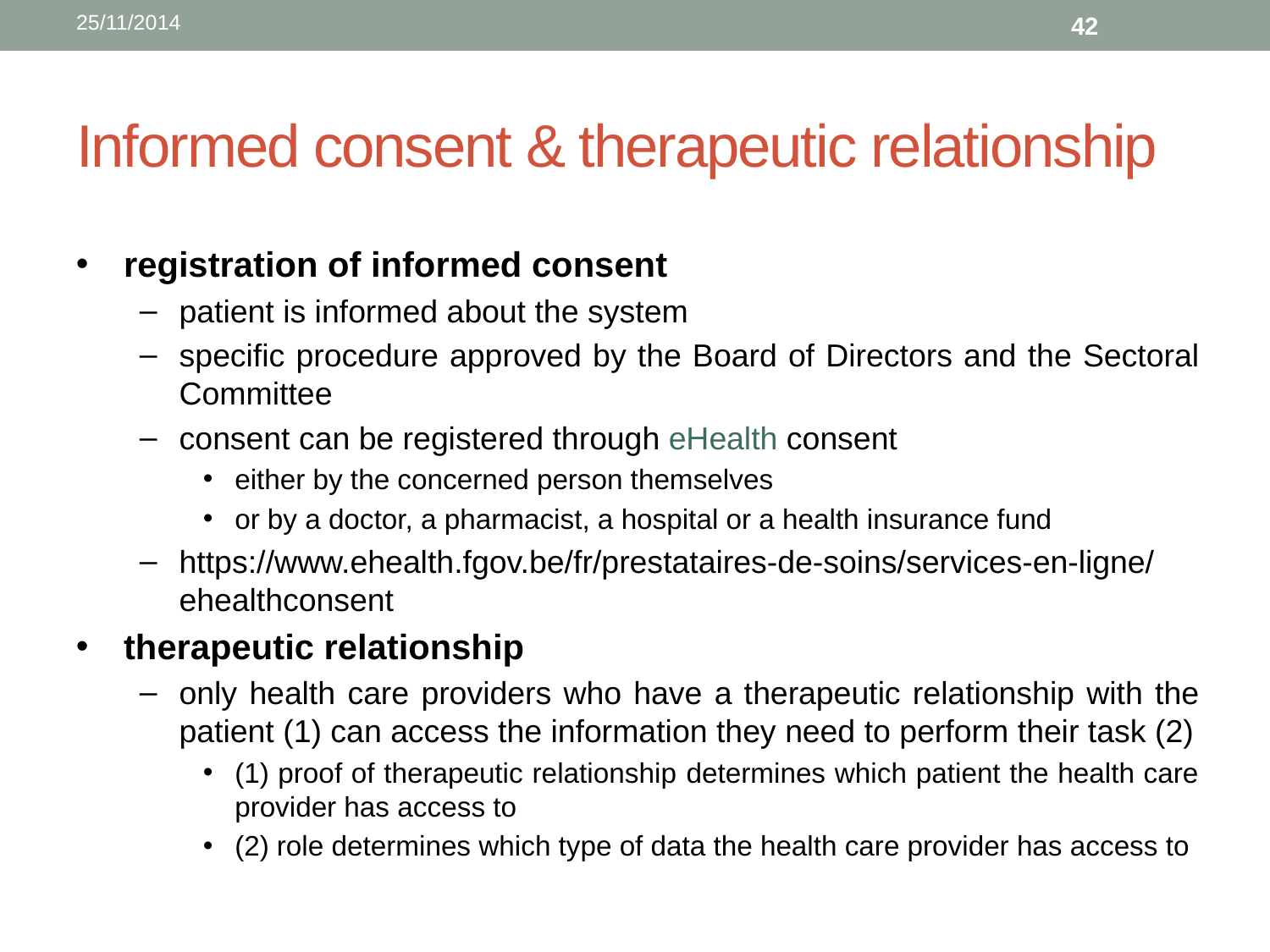

25/11/2014
42
# Informed consent & therapeutic relationship
registration of informed consent
patient is informed about the system
specific procedure approved by the Board of Directors and the Sectoral Committee
consent can be registered through eHealth consent
either by the concerned person themselves
or by a doctor, a pharmacist, a hospital or a health insurance fund
https://www.ehealth.fgov.be/fr/prestataires-de-soins/services-en-ligne/ehealthconsent
therapeutic relationship
only health care providers who have a therapeutic relationship with the patient (1) can access the information they need to perform their task (2)
(1) proof of therapeutic relationship determines which patient the health care provider has access to
(2) role determines which type of data the health care provider has access to